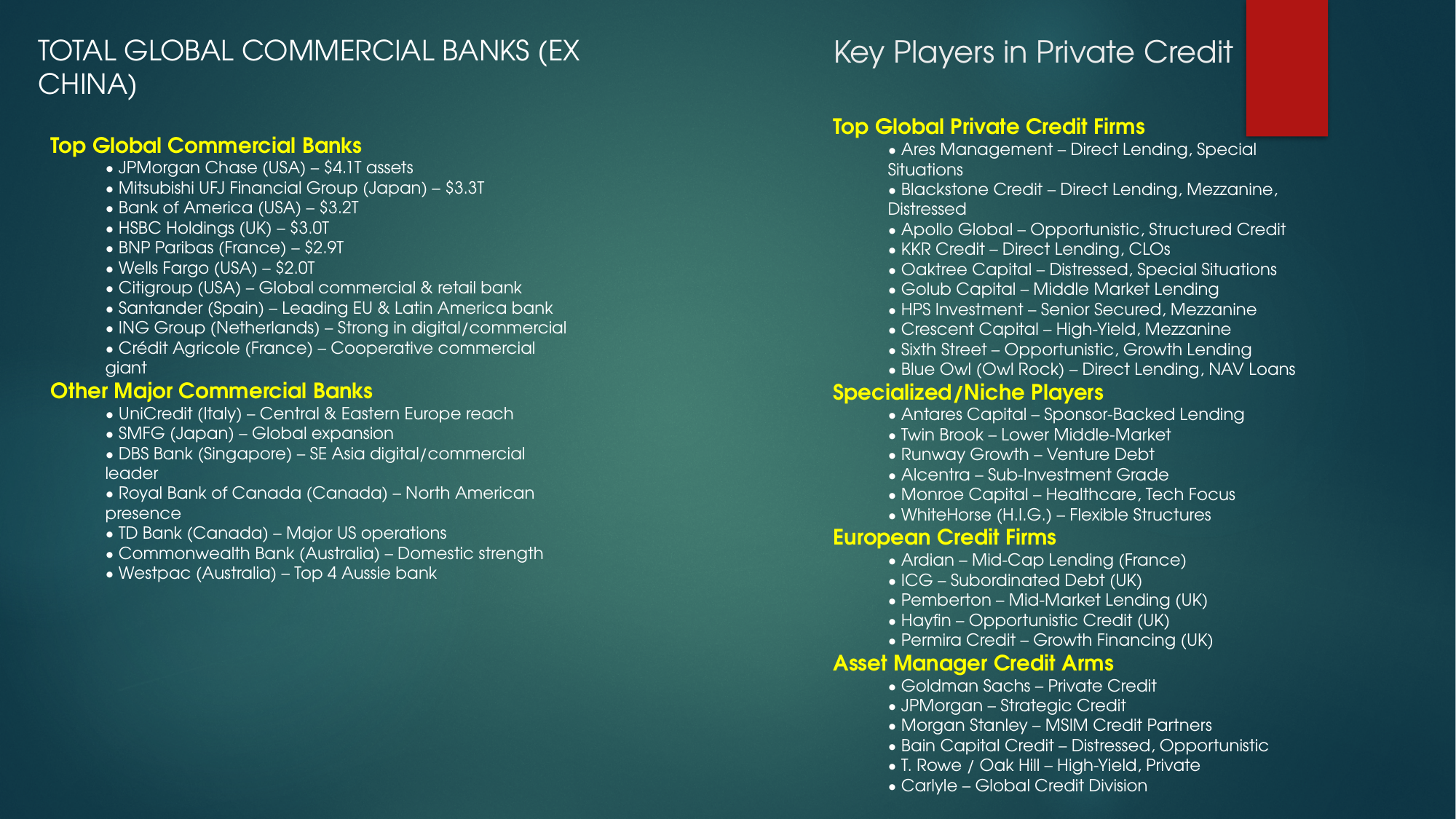

Total Global Commercial Banks (Ex China)
# Key Players in Private Credit

Top Global Private Credit Firms
• Ares Management – Direct Lending, Special Situations
• Blackstone Credit – Direct Lending, Mezzanine, Distressed
• Apollo Global – Opportunistic, Structured Credit
• KKR Credit – Direct Lending, CLOs
• Oaktree Capital – Distressed, Special Situations
• Golub Capital – Middle Market Lending
• HPS Investment – Senior Secured, Mezzanine
• Crescent Capital – High-Yield, Mezzanine
• Sixth Street – Opportunistic, Growth Lending
• Blue Owl (Owl Rock) – Direct Lending, NAV Loans
Specialized/Niche Players
• Antares Capital – Sponsor-Backed Lending
• Twin Brook – Lower Middle-Market
• Runway Growth – Venture Debt
• Alcentra – Sub-Investment Grade
• Monroe Capital – Healthcare, Tech Focus
• WhiteHorse (H.I.G.) – Flexible Structures
European Credit Firms
• Ardian – Mid-Cap Lending (France)
• ICG – Subordinated Debt (UK)
• Pemberton – Mid-Market Lending (UK)
• Hayfin – Opportunistic Credit (UK)
• Permira Credit – Growth Financing (UK)
Asset Manager Credit Arms
• Goldman Sachs – Private Credit
• JPMorgan – Strategic Credit
• Morgan Stanley – MSIM Credit Partners
• Bain Capital Credit – Distressed, Opportunistic
• T. Rowe / Oak Hill – High-Yield, Private
• Carlyle – Global Credit Division

Top Global Commercial Banks
• JPMorgan Chase (USA) – $4.1T assets
• Mitsubishi UFJ Financial Group (Japan) – $3.3T
• Bank of America (USA) – $3.2T
• HSBC Holdings (UK) – $3.0T
• BNP Paribas (France) – $2.9T
• Wells Fargo (USA) – $2.0T
• Citigroup (USA) – Global commercial & retail bank
• Santander (Spain) – Leading EU & Latin America bank
• ING Group (Netherlands) – Strong in digital/commercial
• Crédit Agricole (France) – Cooperative commercial giant
Other Major Commercial Banks
• UniCredit (Italy) – Central & Eastern Europe reach
• SMFG (Japan) – Global expansion
• DBS Bank (Singapore) – SE Asia digital/commercial leader
• Royal Bank of Canada (Canada) – North American presence
• TD Bank (Canada) – Major US operations
• Commonwealth Bank (Australia) – Domestic strength
• Westpac (Australia) – Top 4 Aussie bank